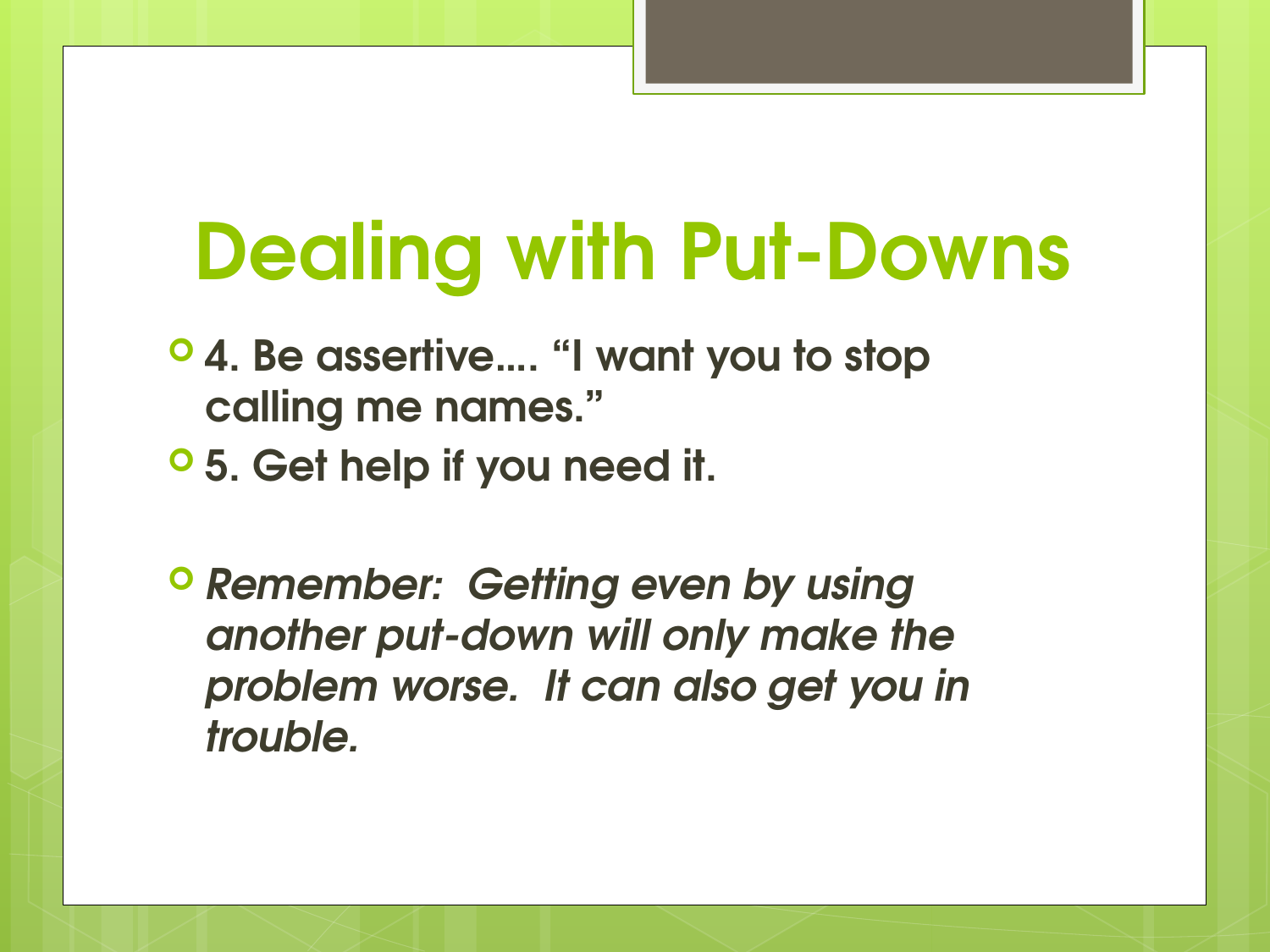

# Dealing with Put-Downs
4. Be assertive…. “I want you to stop calling me names.”
5. Get help if you need it.

Remember:  Getting even by using another put-down will only make the problem worse.  It can also get you in trouble.